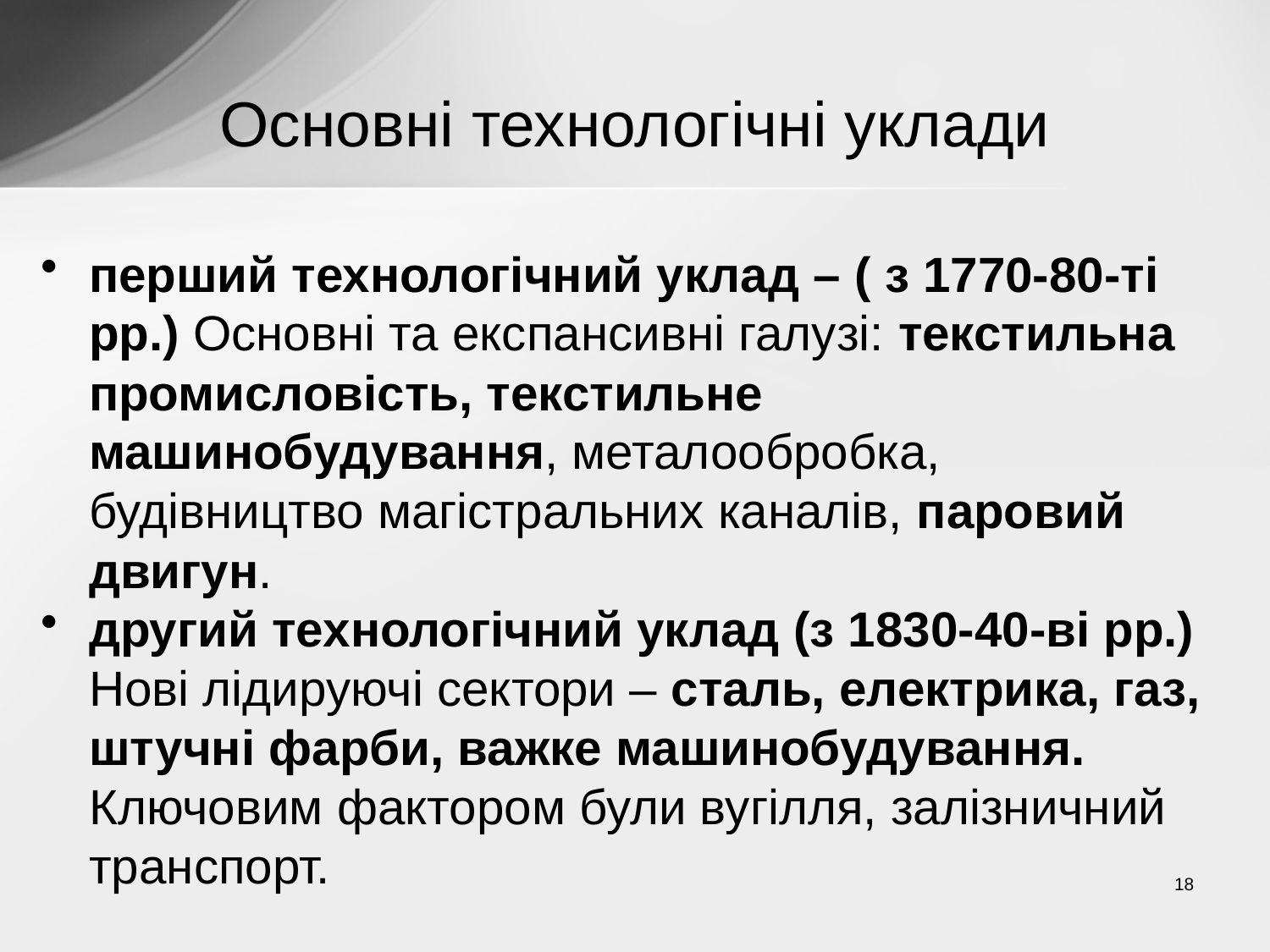

# Основні технологічні уклади
перший технологічний уклад – ( з 1770-80-ті рр.) Основні та експансивні галузі: текстильна промисловість, текстильне машинобудування, металообробка, будівництво магістральних каналів, паровий двигун.
другий технологічний уклад (з 1830-40-ві рр.) Нові лідируючі сектори – сталь, електрика, газ, штучні фарби, важке машинобудування. Ключовим фактором були вугілля, залізничний транспорт.
18